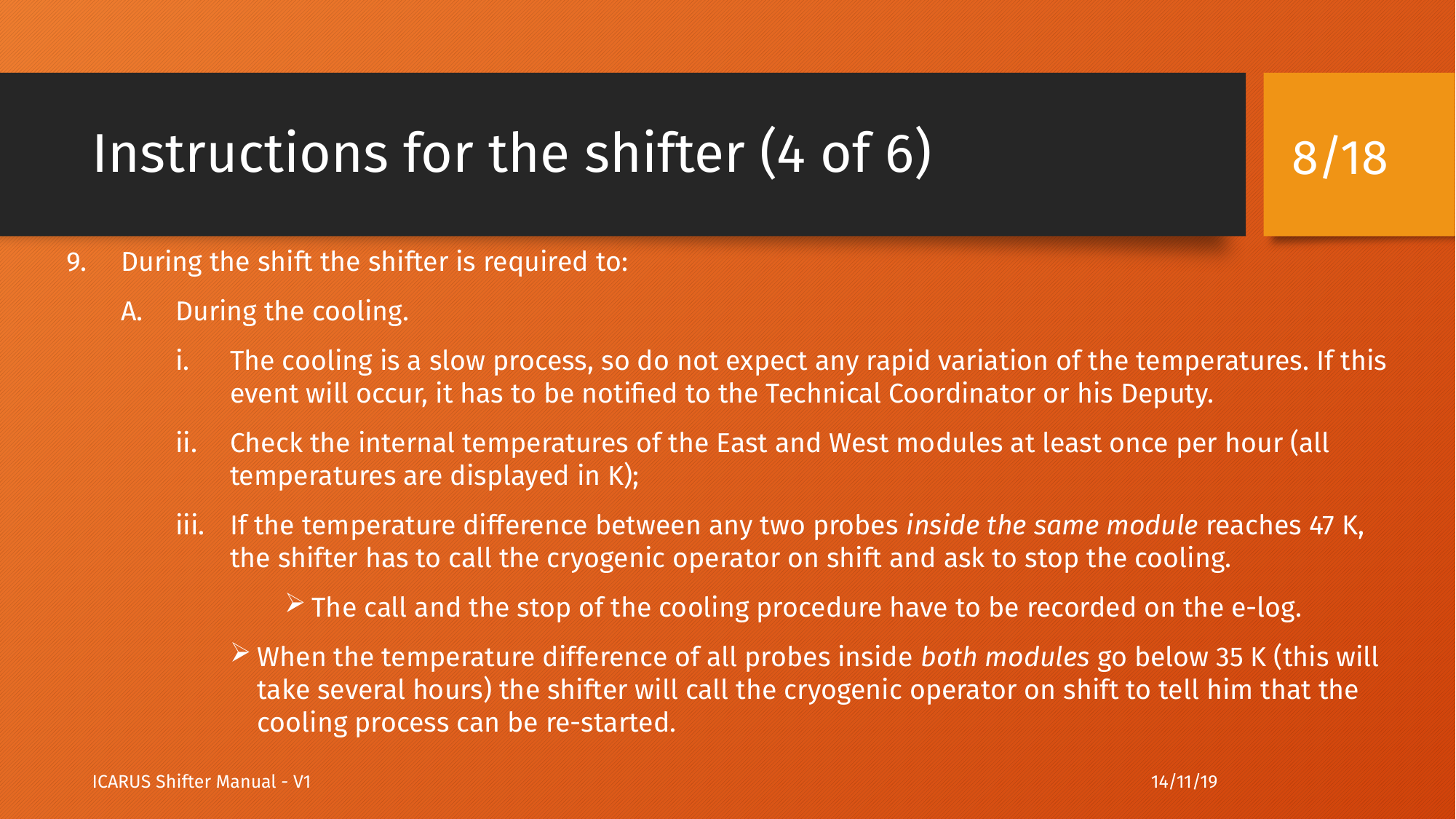

8/18
# Instructions for the shifter (4 of 6)
During the shift the shifter is required to:
During the cooling.
The cooling is a slow process, so do not expect any rapid variation of the temperatures. If this event will occur, it has to be notified to the Technical Coordinator or his Deputy.
Check the internal temperatures of the East and West modules at least once per hour (all temperatures are displayed in K);
If the temperature difference between any two probes inside the same module reaches 47 K,  the shifter has to call the cryogenic operator on shift and ask to stop the cooling.
The call and the stop of the cooling procedure have to be recorded on the e-log.
When the temperature difference of all probes inside both modules go below 35 K (this will take several hours) the shifter will call the cryogenic operator on shift to tell him that the cooling process can be re-started.
14/11/19
ICARUS Shifter Manual - V1